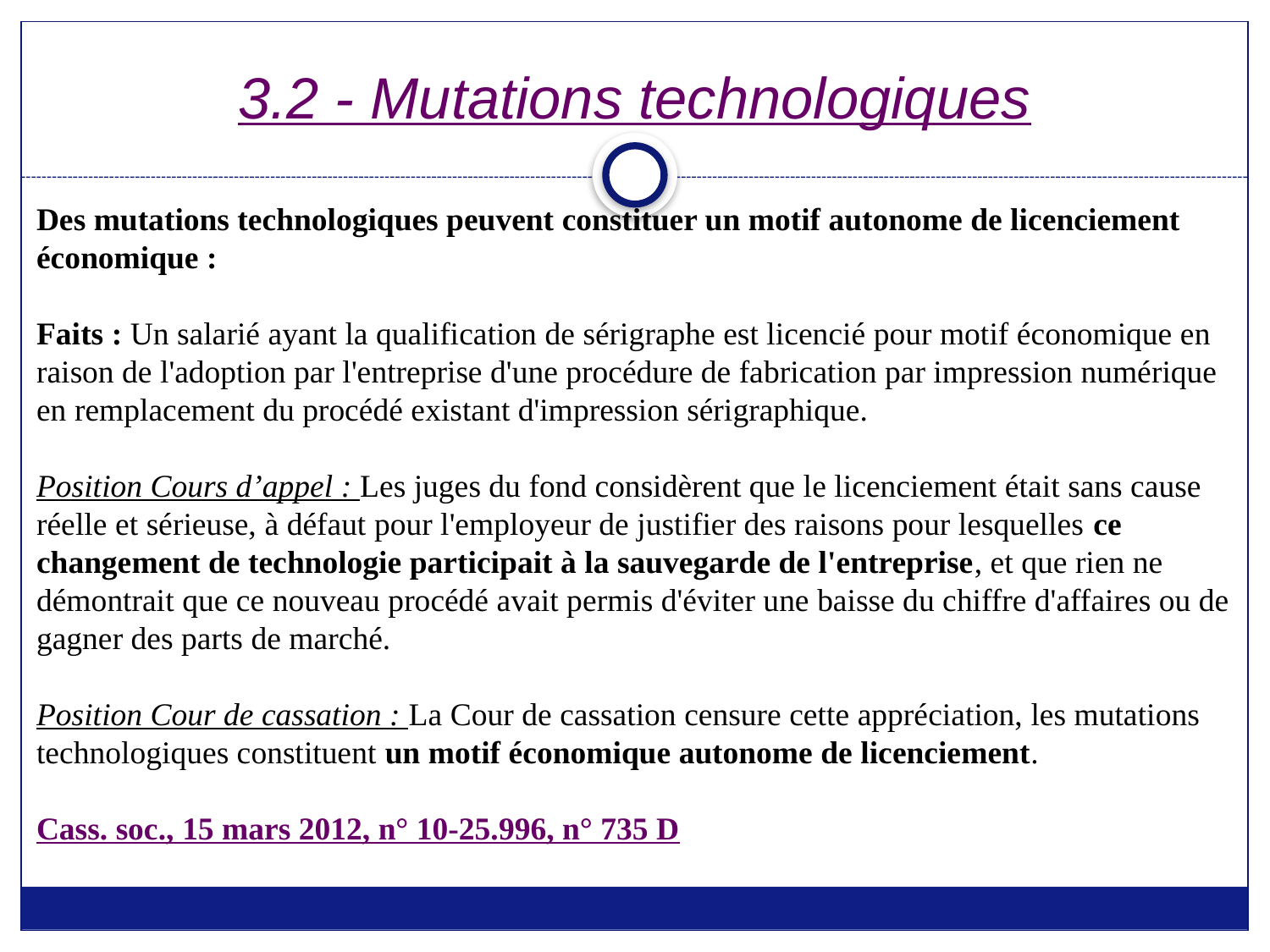

# 3.2 - Mutations technologiques
Des mutations technologiques peuvent constituer un motif autonome de licenciement économique :

Faits : Un salarié ayant la qualification de sérigraphe est licencié pour motif économique en raison de l'adoption par l'entreprise d'une procédure de fabrication par impression numérique en remplacement du procédé existant d'impression sérigraphique.

Position Cours d’appel : Les juges du fond considèrent que le licenciement était sans cause réelle et sérieuse, à défaut pour l'employeur de justifier des raisons pour lesquelles ce changement de technologie participait à la sauvegarde de l'entreprise, et que rien ne démontrait que ce nouveau procédé avait permis d'éviter une baisse du chiffre d'affaires ou de gagner des parts de marché.

Position Cour de cassation : La Cour de cassation censure cette appréciation, les mutations technologiques constituent un motif économique autonome de licenciement.

Cass. soc., 15 mars 2012, n° 10-25.996, n° 735 D